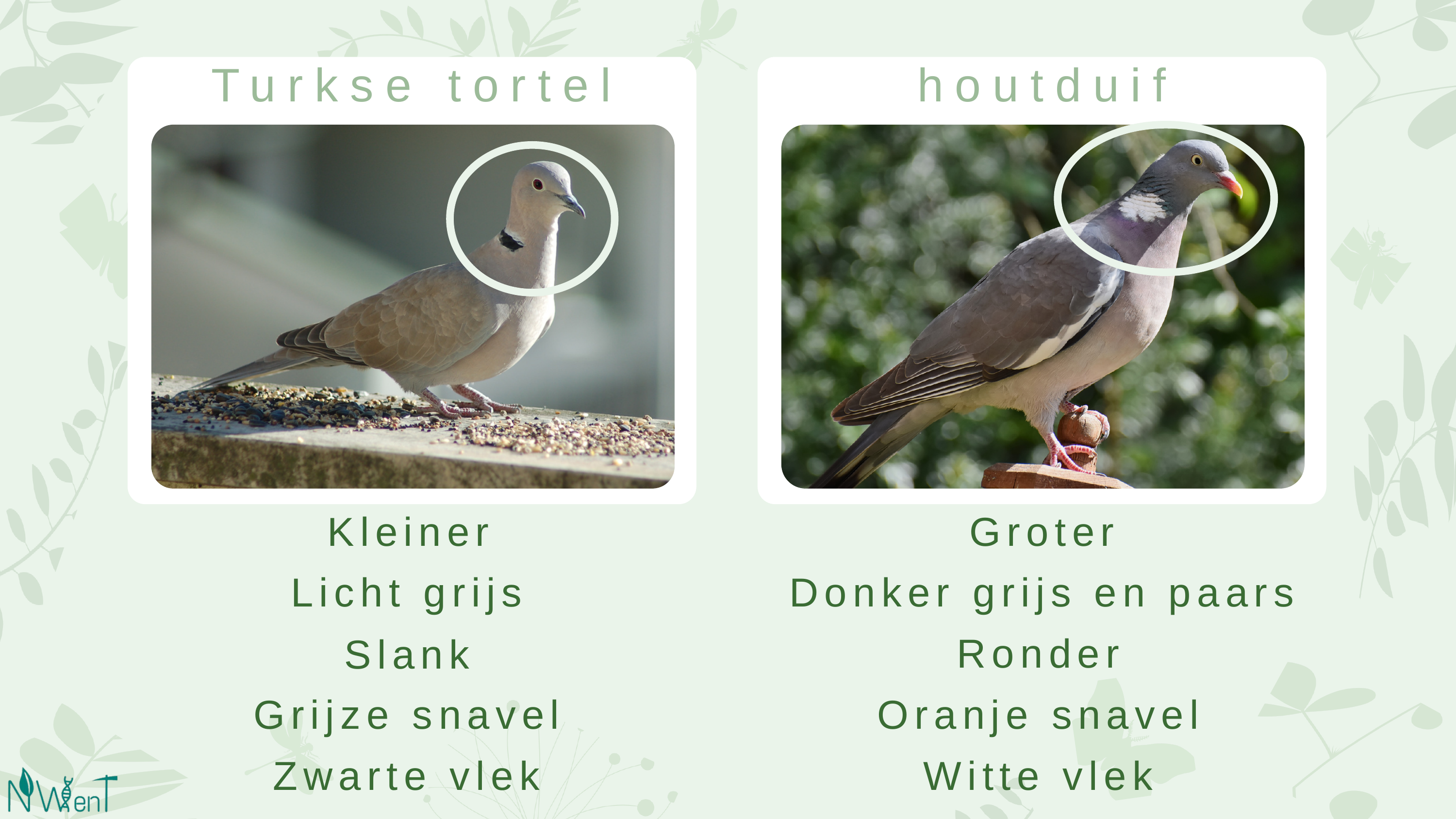

Turkse tortel
houtduif

Kleiner
Groter
Licht grijs
Donker grijs en paars
Ronder
Slank
Grijze snavel
Oranje snavel

Zwarte vlek
Witte vlek